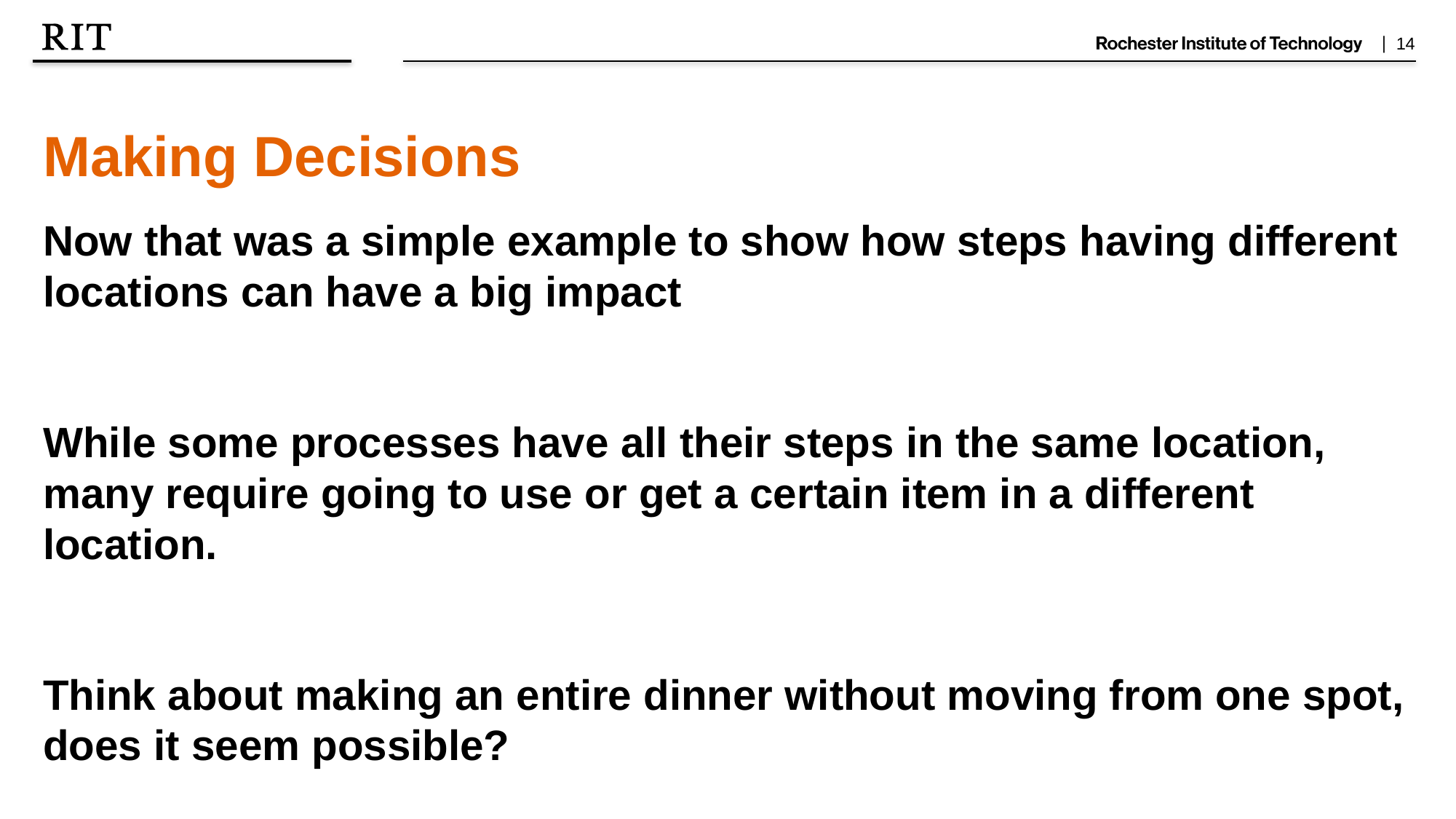

Making Decisions
Now that was a simple example to show how steps having different locations can have a big impact

While some processes have all their steps in the same location, many require going to use or get a certain item in a different location.

Think about making an entire dinner without moving from one spot, does it seem possible?